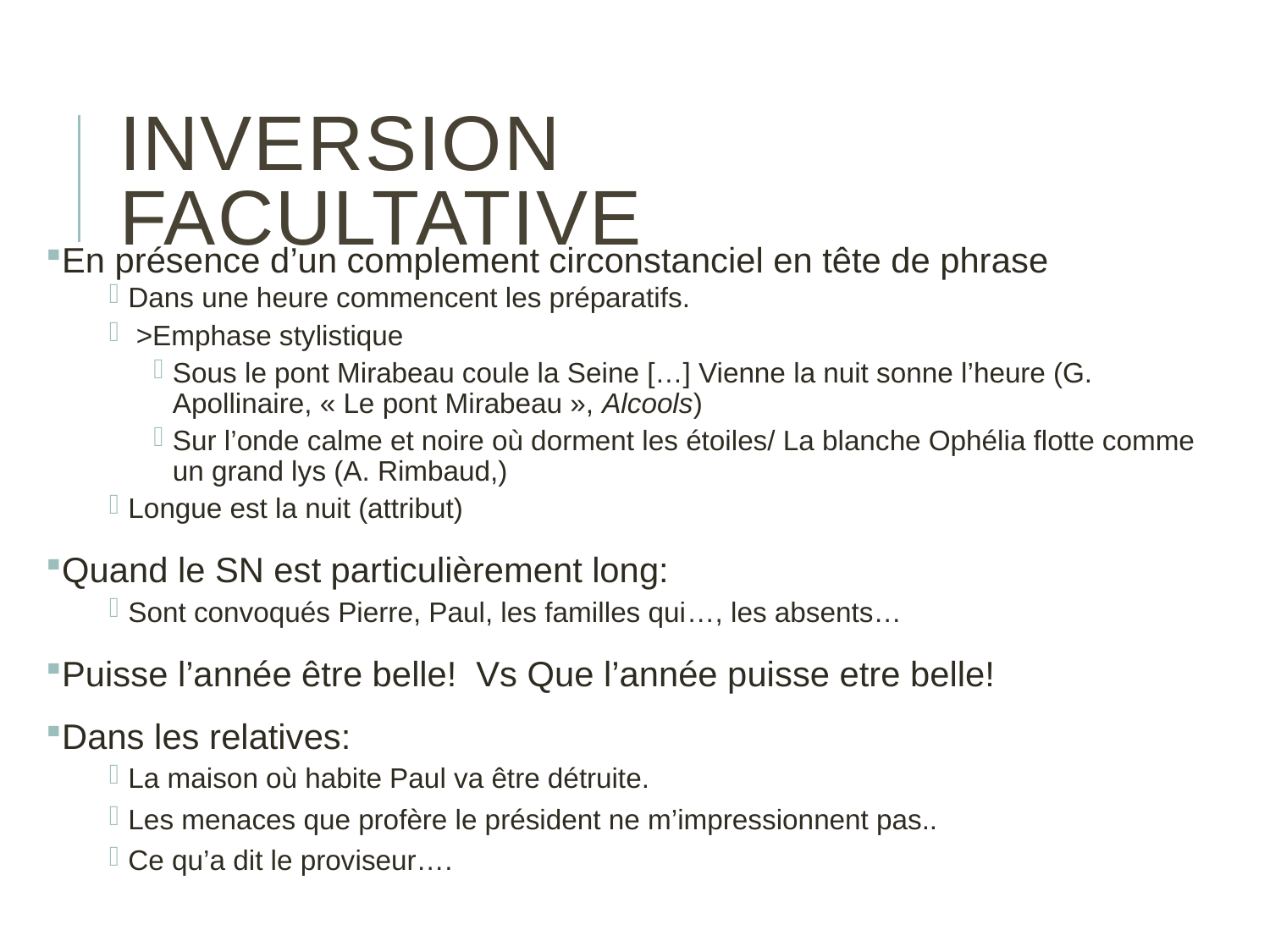

# Inversion facultative
En présence d’un complement circonstanciel en tête de phrase
Dans une heure commencent les préparatifs.
 >Emphase stylistique
Sous le pont Mirabeau coule la Seine […] Vienne la nuit sonne l’heure (G. Apollinaire, « Le pont Mirabeau », Alcools)
Sur l’onde calme et noire où dorment les étoiles/ La blanche Ophélia flotte comme un grand lys (A. Rimbaud,)
Longue est la nuit (attribut)
Quand le SN est particulièrement long:
Sont convoqués Pierre, Paul, les familles qui…, les absents…
Puisse l’année être belle!  Vs Que l’année puisse etre belle!
Dans les relatives:
La maison où habite Paul va être détruite.
Les menaces que profère le président ne m’impressionnent pas..
Ce qu’a dit le proviseur….